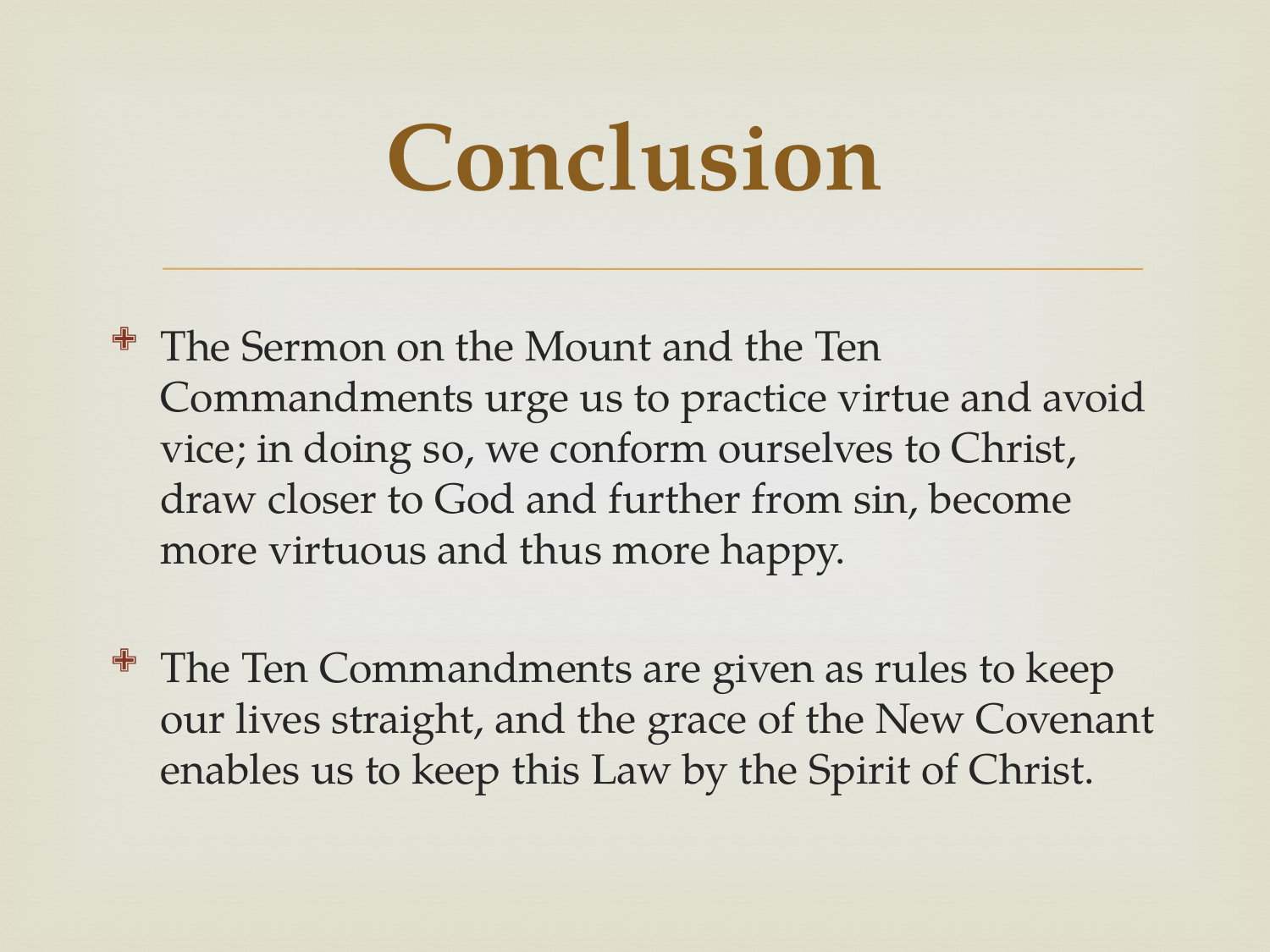

# Conclusion
The Sermon on the Mount and the Ten Commandments urge us to practice virtue and avoid vice; in doing so, we conform ourselves to Christ, draw closer to God and further from sin, become more virtuous and thus more happy.

The Ten Commandments are given as rules to keep our lives straight, and the grace of the New Covenant enables us to keep this Law by the Spirit of Christ.